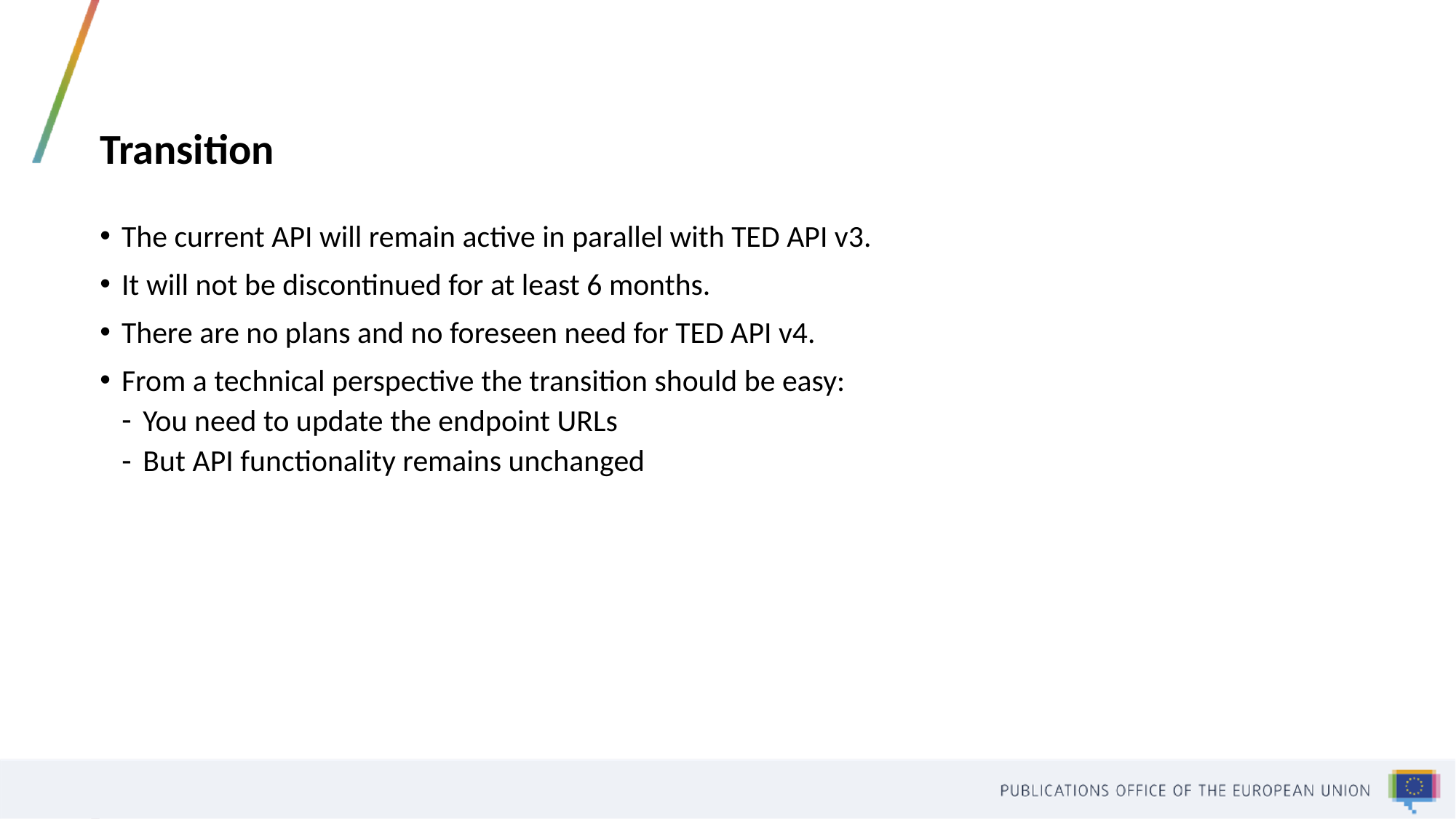

# Transition
The current API will remain active in parallel with TED API v3.
It will not be discontinued for at least 6 months.
There are no plans and no foreseen need for TED API v4.
From a technical perspective the transition should be easy:
You need to update the endpoint URLs
But API functionality remains unchanged